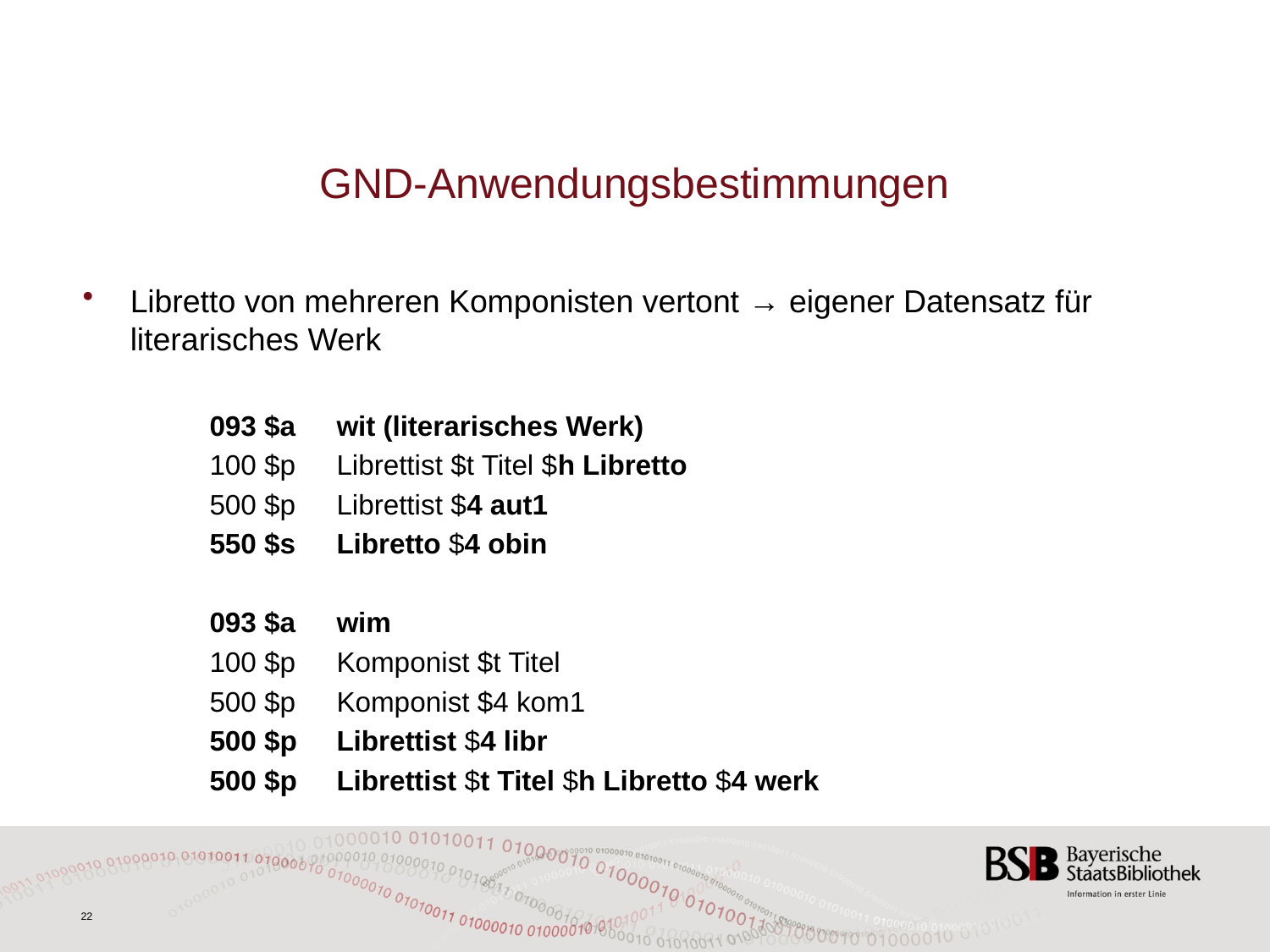

# GND-Anwendungsbestimmungen
Libretto von mehreren Komponisten vertont → eigener Datensatz für literarisches Werk

	093 $a	wit (literarisches Werk)
	100 $p	Librettist $t Titel $h Libretto
	500 $p	Librettist $4 aut1
	550 $s	Libretto $4 obin

	093 $a	wim
	100 $p	Komponist $t Titel
	500 $p	Komponist $4 kom1
	500 $p	Librettist $4 libr
	500 $p	Librettist $t Titel $h Libretto $4 werk

22